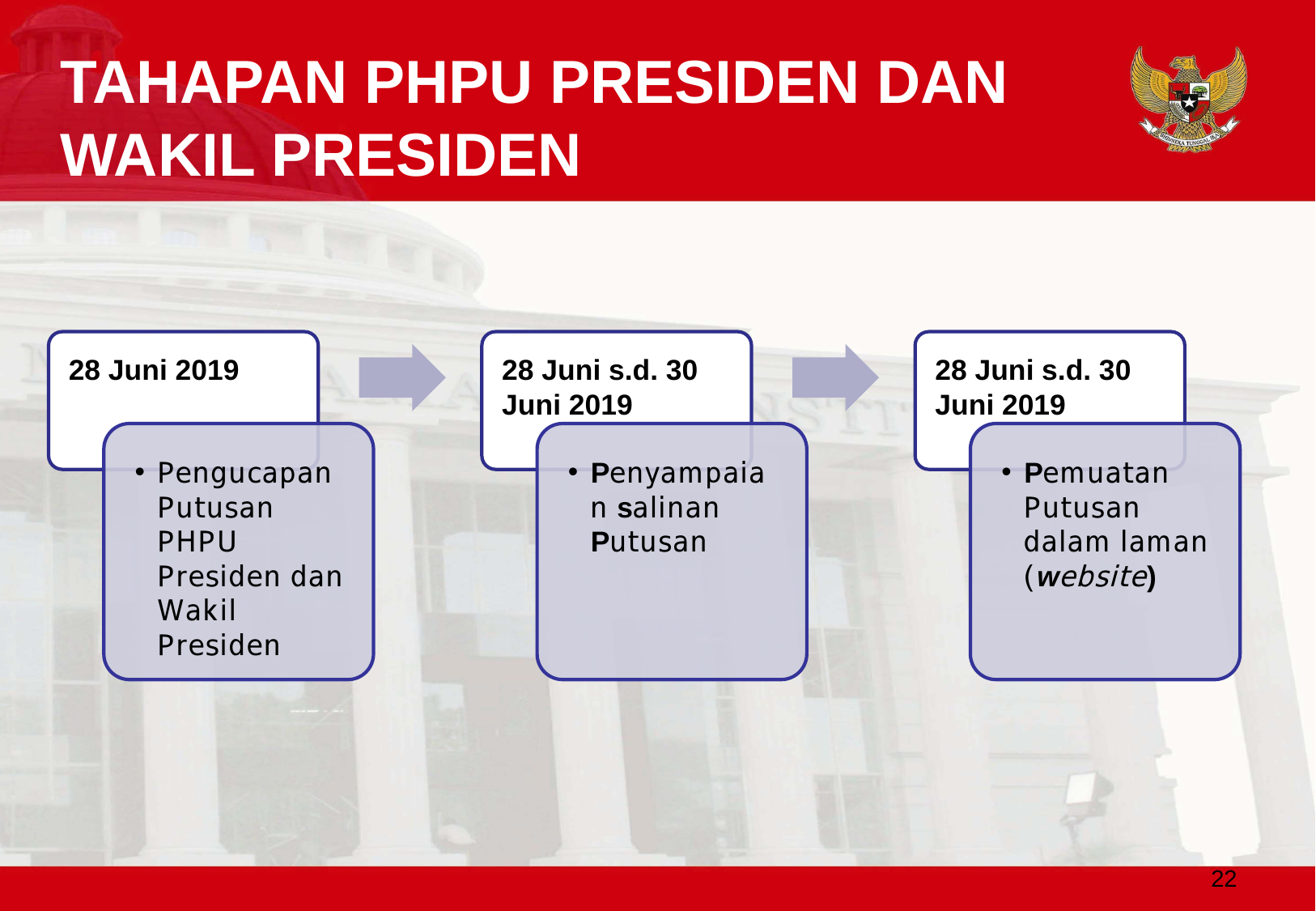

TAHAPAN PHPU PRESIDEN DAN WAKIL PRESIDEN
28 Juni 2019
Pengucapan Putusan PHPU Presiden dan Wakil Presiden

28 Juni s.d. 30 Juni 2019
Penyampaian salinan Putusan

28 Juni s.d. 30 Juni 2019
Pemuatan Putusan dalam laman (website)
22